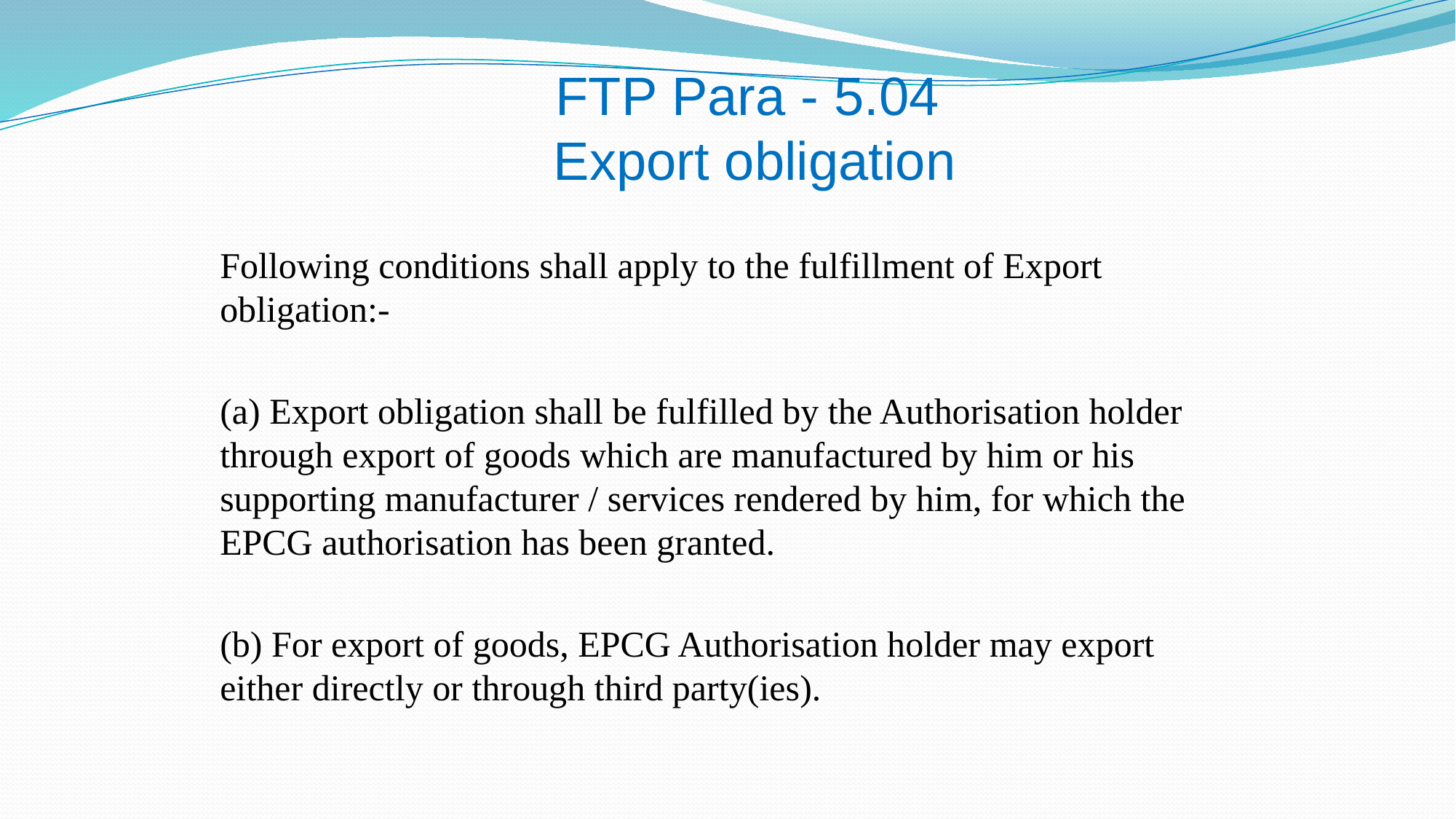

# FTP Para - 5.04 Export obligation
Following conditions shall apply to the fulfillment of Export obligation:-

(a) Export obligation shall be fulfilled by the Authorisation holder through export of goods which are manufactured by him or his supporting manufacturer / services rendered by him, for which the EPCG authorisation has been granted.

(b) For export of goods, EPCG Authorisation holder may export either directly or through third party(ies).